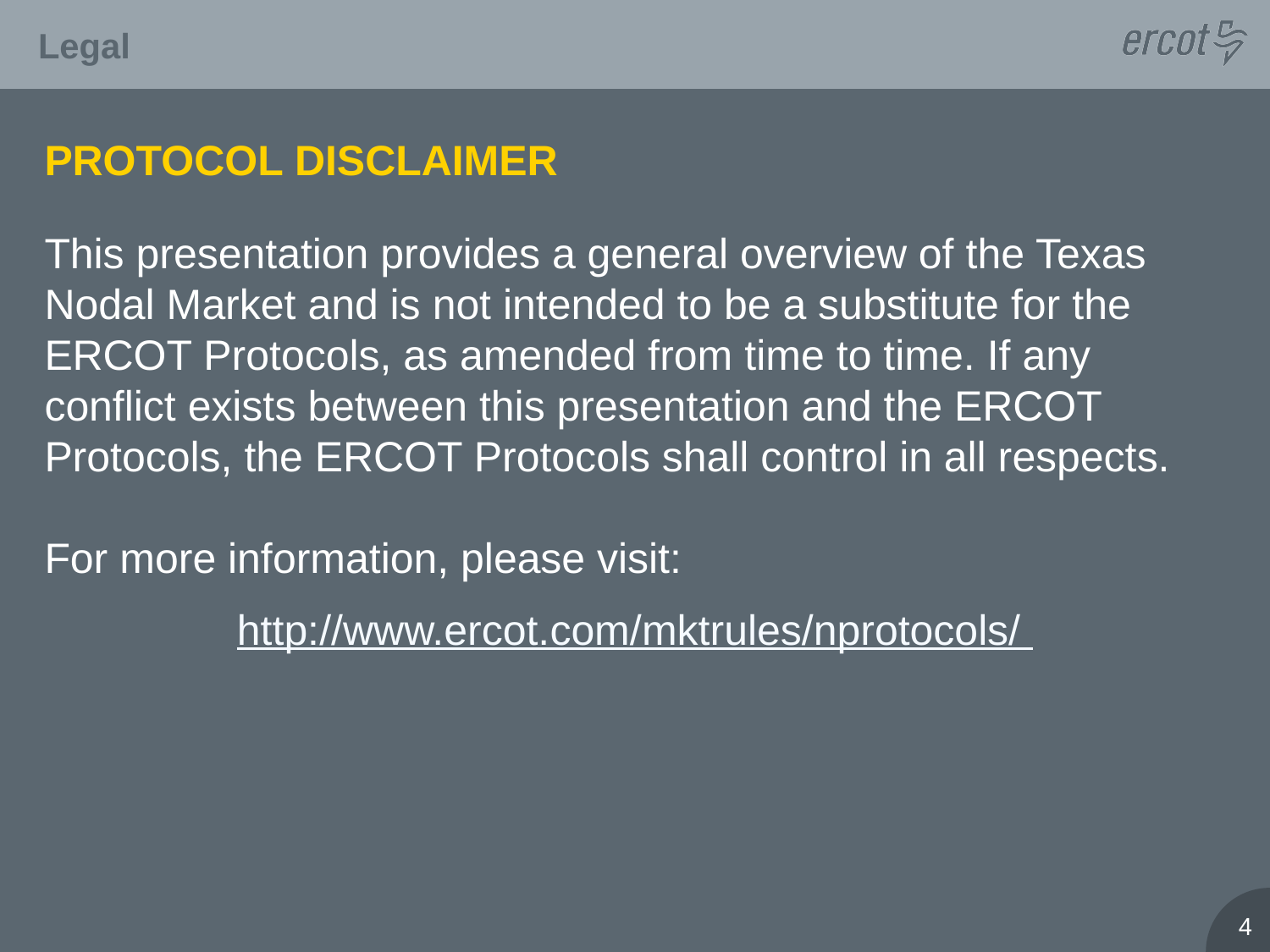

# Legal
PROTOCOL DISCLAIMER

This presentation provides a general overview of the Texas Nodal Market and is not intended to be a substitute for the ERCOT Protocols, as amended from time to time. If any conflict exists between this presentation and the ERCOT Protocols, the ERCOT Protocols shall control in all respects.

For more information, please visit:
http://www.ercot.com/mktrules/nprotocols/